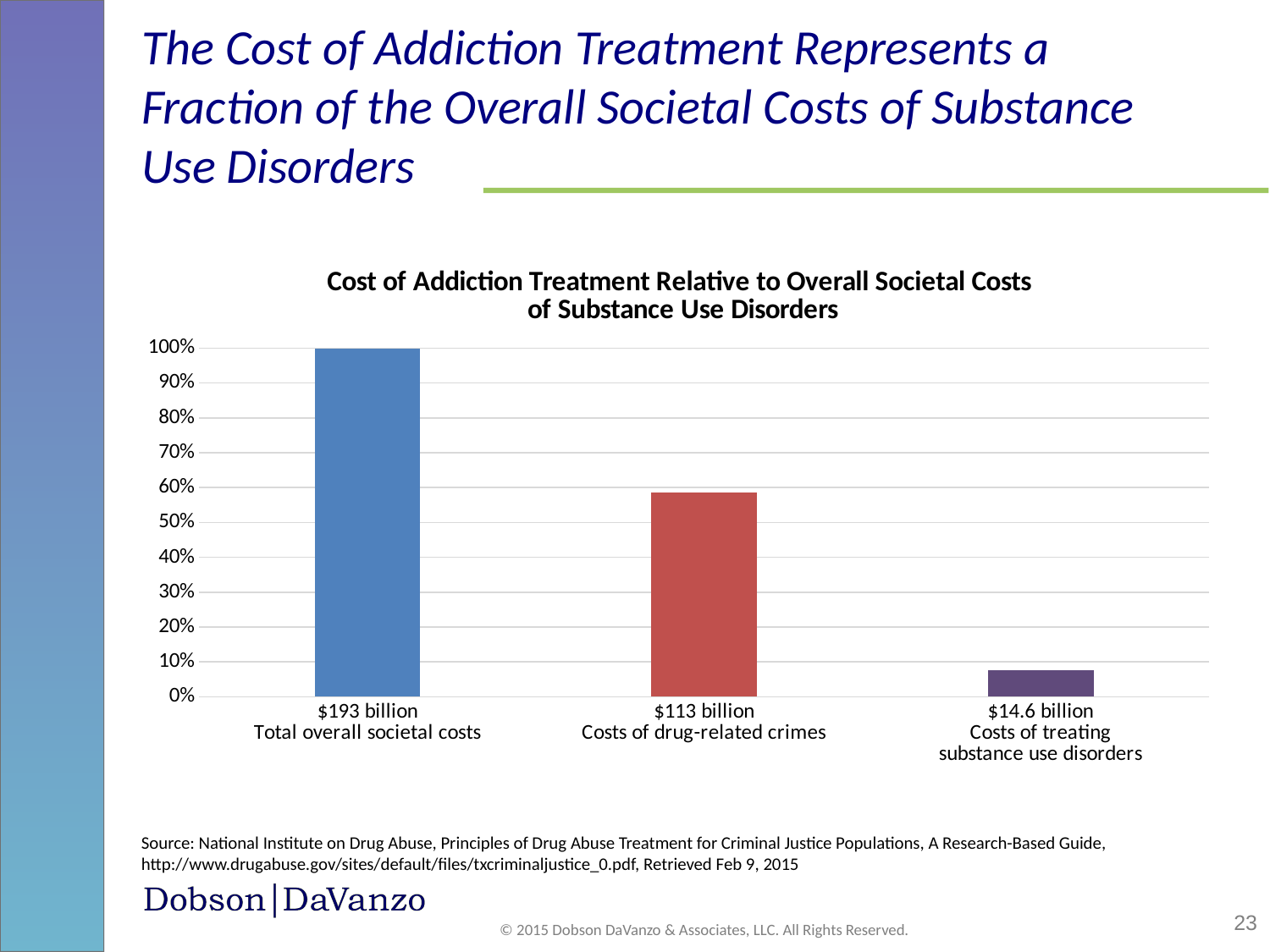

# The Cost of Addiction Treatment Represents a Fraction of the Overall Societal Costs of Substance Use Disorders

### Chart: Cost of Addiction Treatment Relative to Overall Societal Costs
of Substance Use Disorders

| Category |  |
|---|---|
| $193 billion | 1.0 |
| $113 billion | 0.5854922279792746 |
| $14.6 billion | 0.07564766839378238 |
Source: National Institute on Drug Abuse, Principles of Drug Abuse Treatment for Criminal Justice Populations, A Research-Based Guide, http://www.drugabuse.gov/sites/default/files/txcriminaljustice_0.pdf, Retrieved Feb 9, 2015